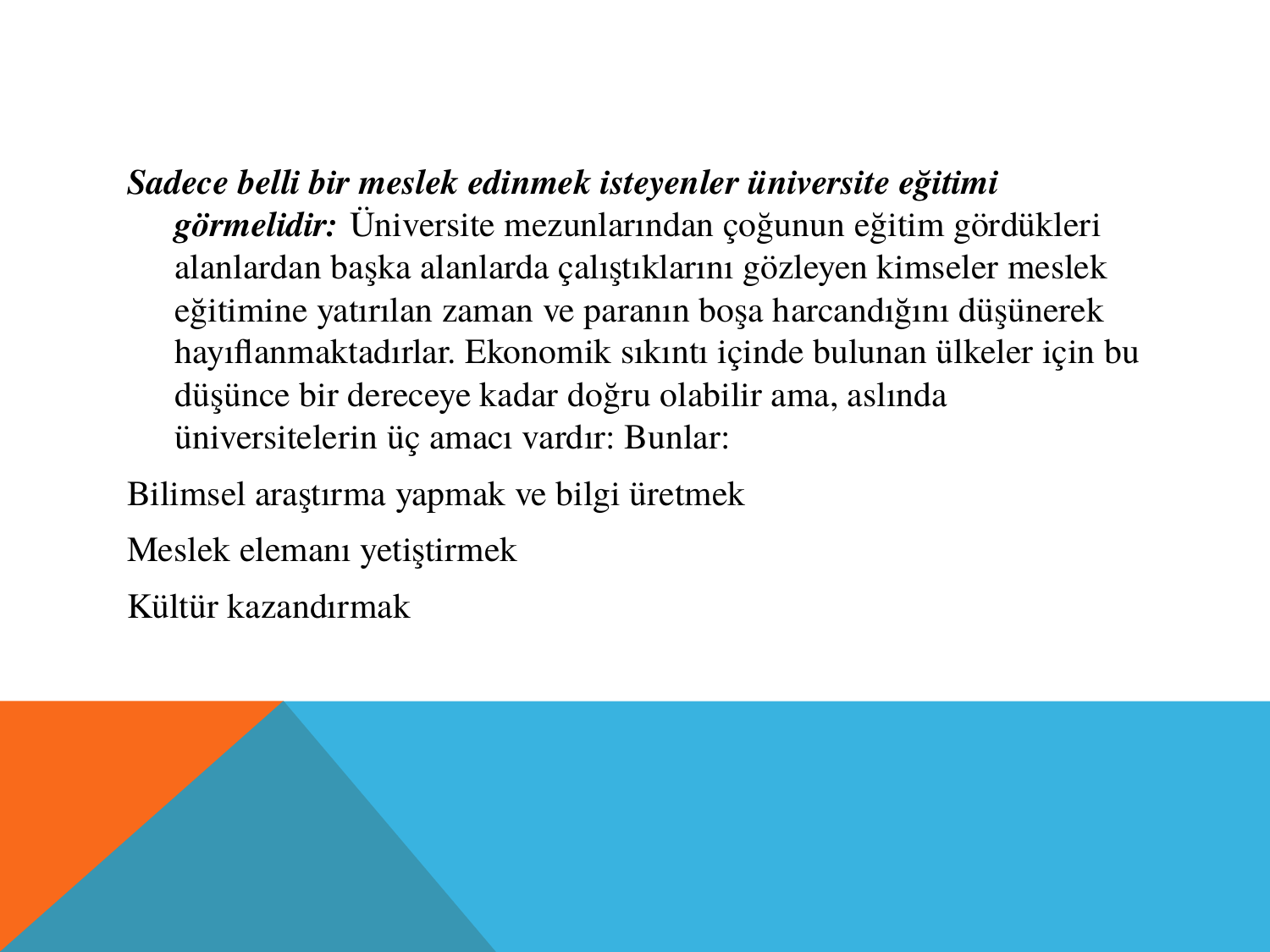

#
Sadece belli bir meslek edinmek isteyenler üniversite eğitimi görmelidir: Üniversite mezunlarından çoğunun eğitim gördükleri alanlardan başka alanlarda çalıştıklarını gözleyen kimseler meslek eğitimine yatırılan zaman ve paranın boşa harcandığını düşünerek hayıflanmaktadırlar. Ekonomik sıkıntı içinde bulunan ülkeler için bu düşünce bir dereceye kadar doğru olabilir ama, aslında üniversitelerin üç amacı vardır: Bunlar:
Bilimsel araştırma yapmak ve bilgi üretmek
Meslek elemanı yetiştirmek
Kültür kazandırmak